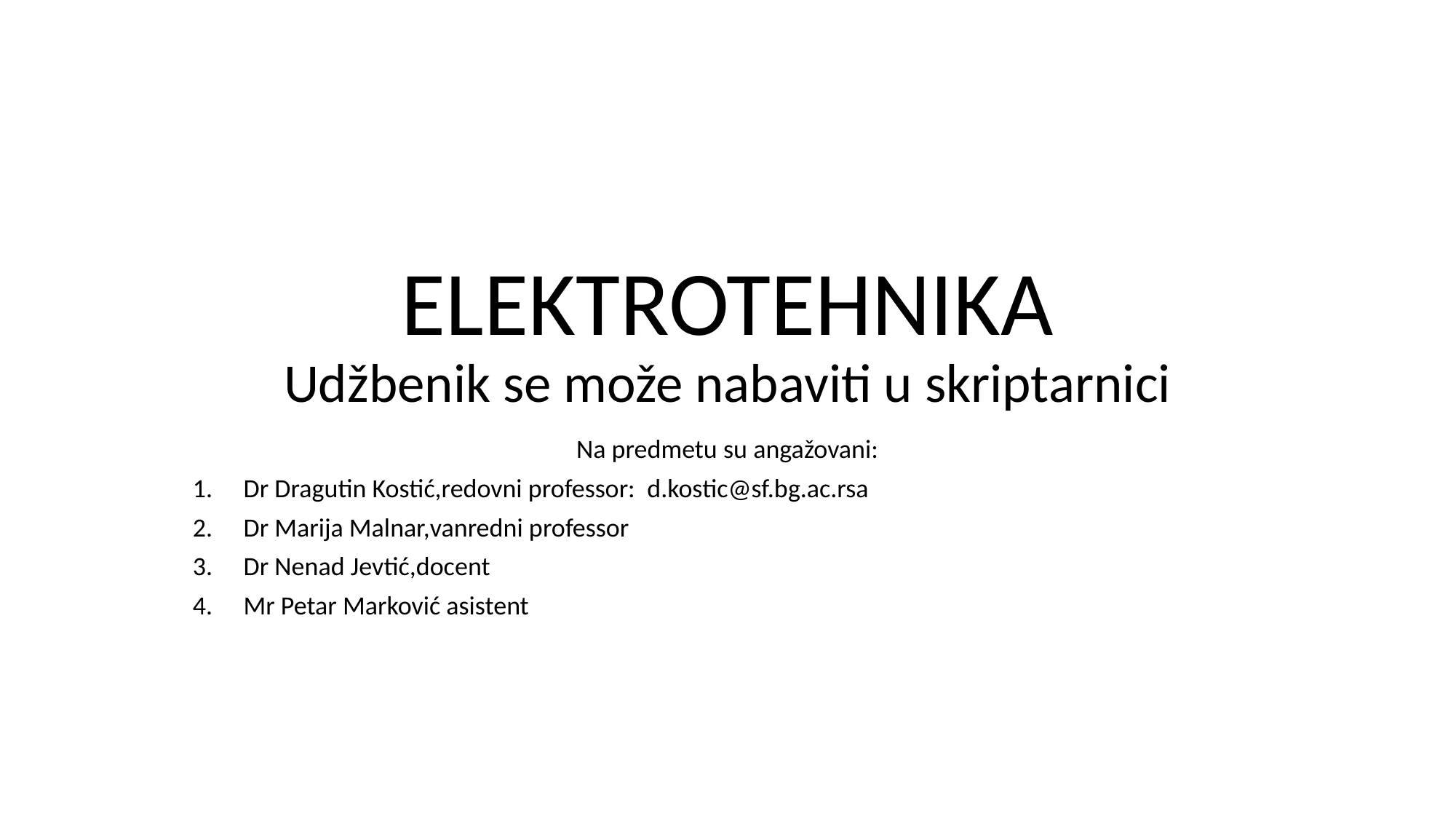

# ELEKTROTEHNIKA Udžbenik se može nabaviti u skriptarnici
Na predmetu su angažovani:
Dr Dragutin Kostić,redovni professor:  d.kostic@sf.bg.ac.rsa
Dr Marija Malnar,vanredni professor
Dr Nenad Jevtić,docent
Mr Petar Marković asistent